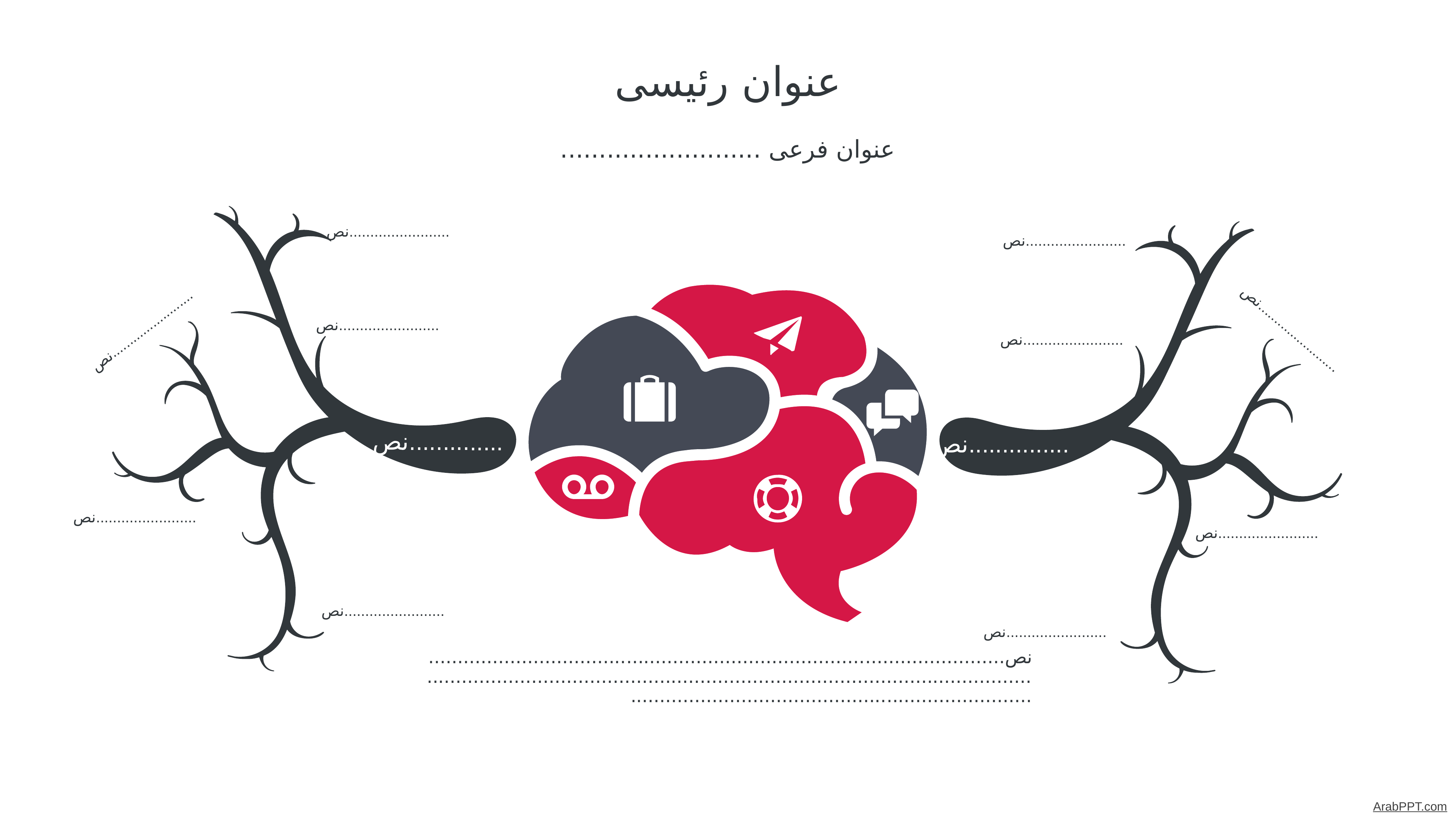

عنوان رئيسى
عنوان فرعى ..........................
نص........................
نص........................

نص........................

نص........................

نص........................
نص........................

نص..............
نص...............

نص........................
نص........................
نص........................

نص........................

نص................................................................................................................................................................................................................................................................................
ArabPPT.com